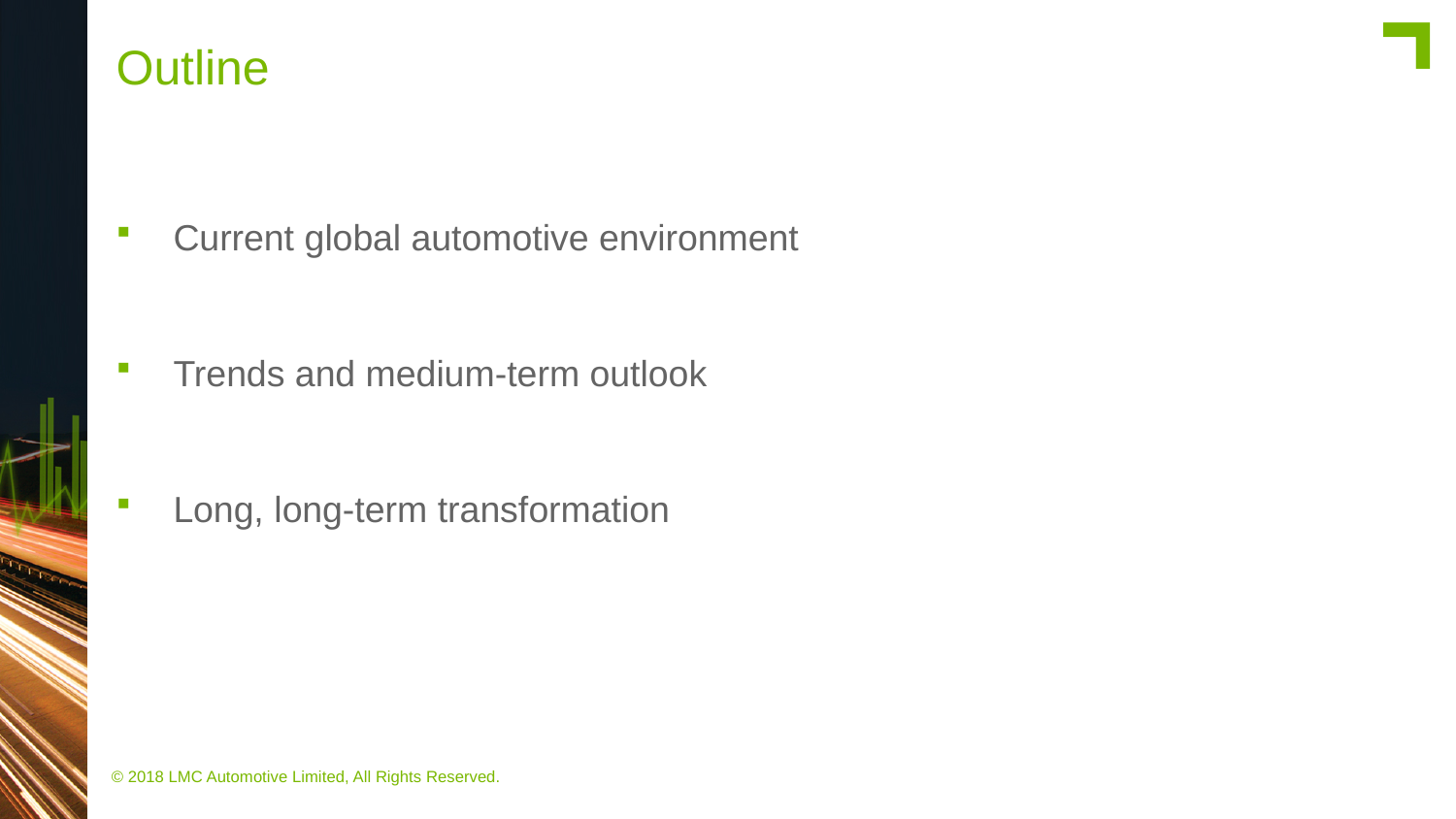

# Outline
Current global automotive environment

Trends and medium-term outlook

Long, long-term transformation